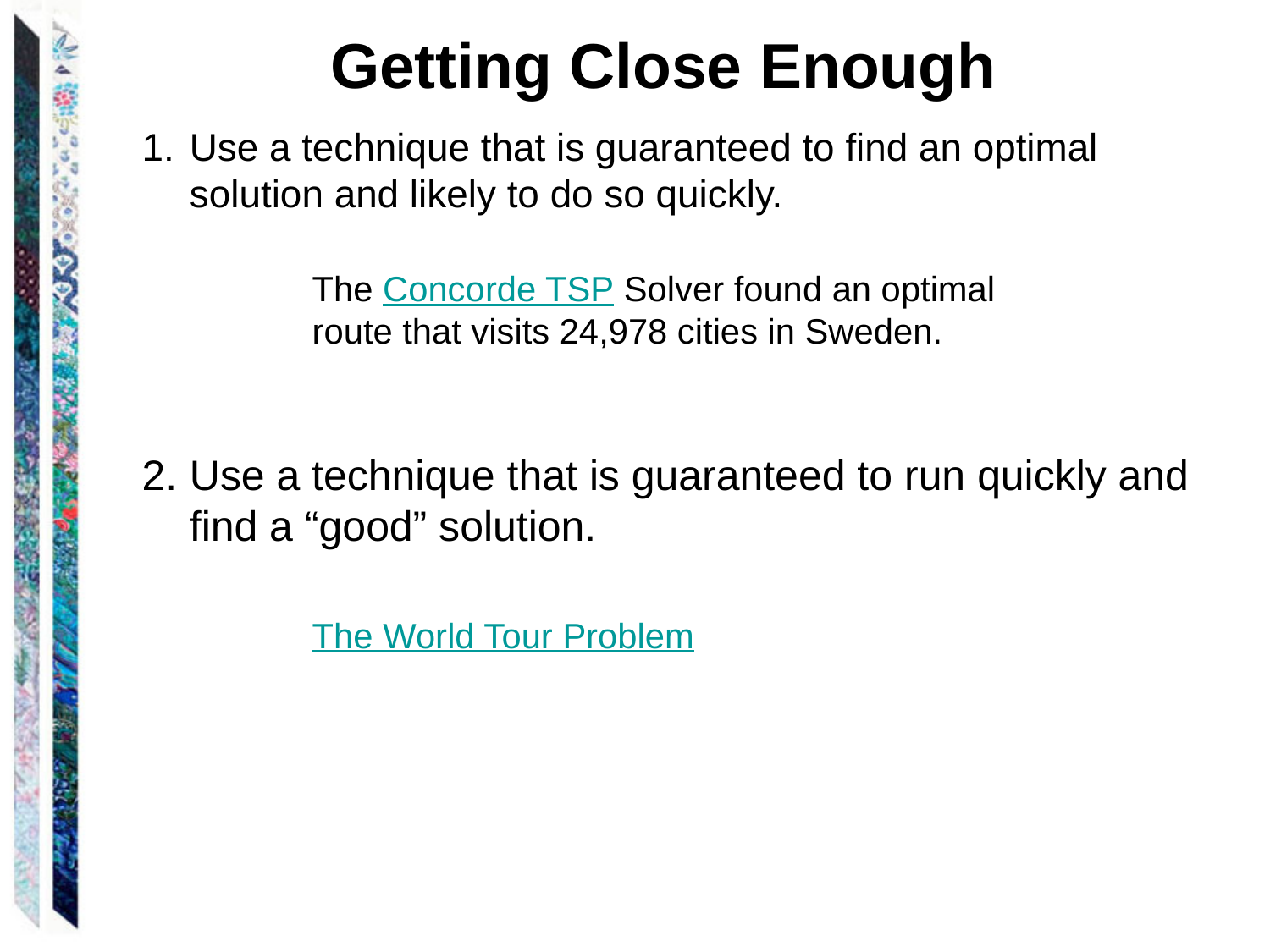

Getting Close Enough
Use a technique that is guaranteed to find an optimal solution and likely to do so quickly.

Use a technique that is guaranteed to run quickly and find a “good” solution.

The Concorde TSP Solver found an optimal route that visits 24,978 cities in Sweden.
The World Tour Problem